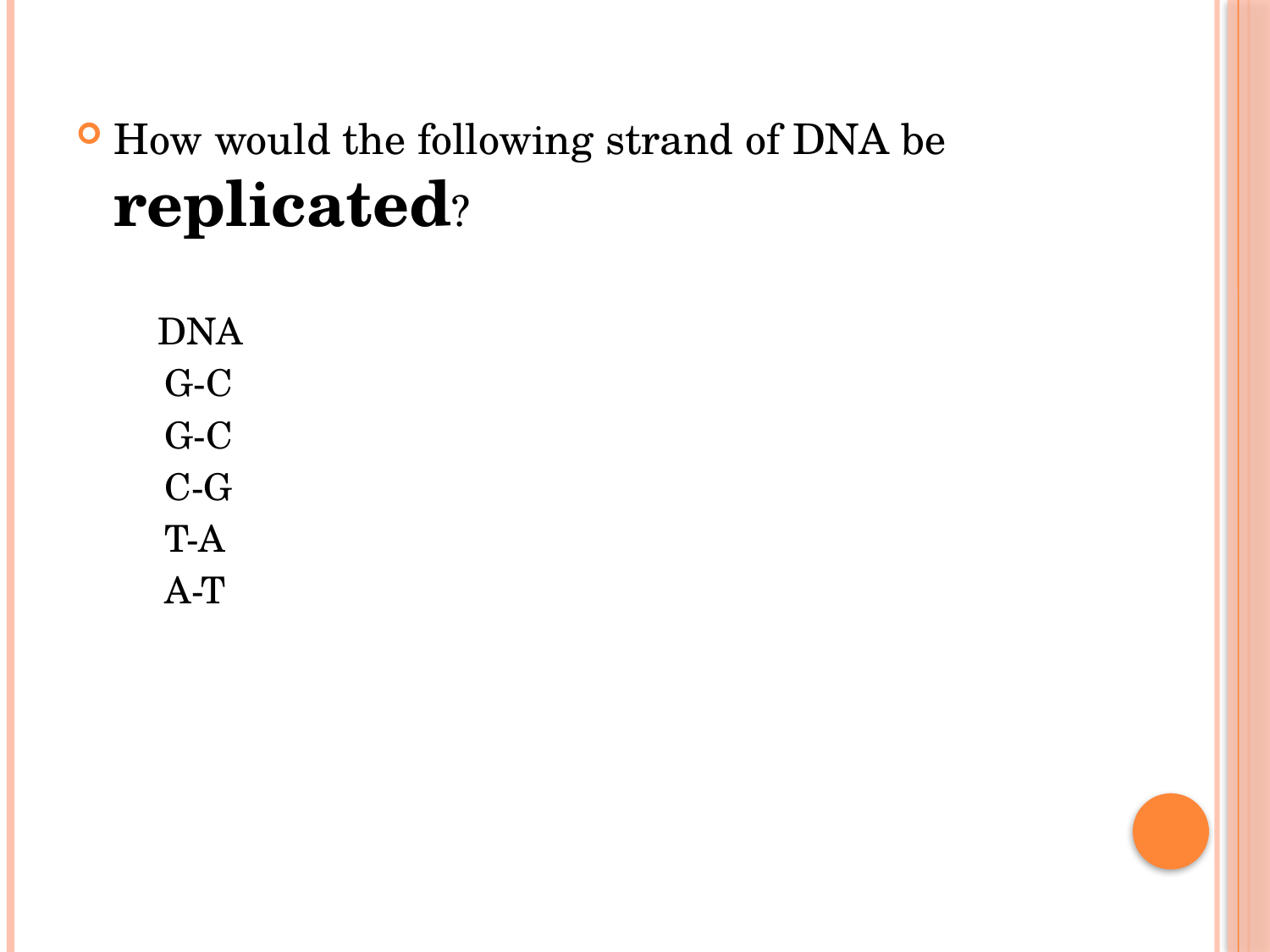

How would the following strand of DNA be replicated?

   DNA
	G-C
	G-C
	C-G
	T-A
	A-T